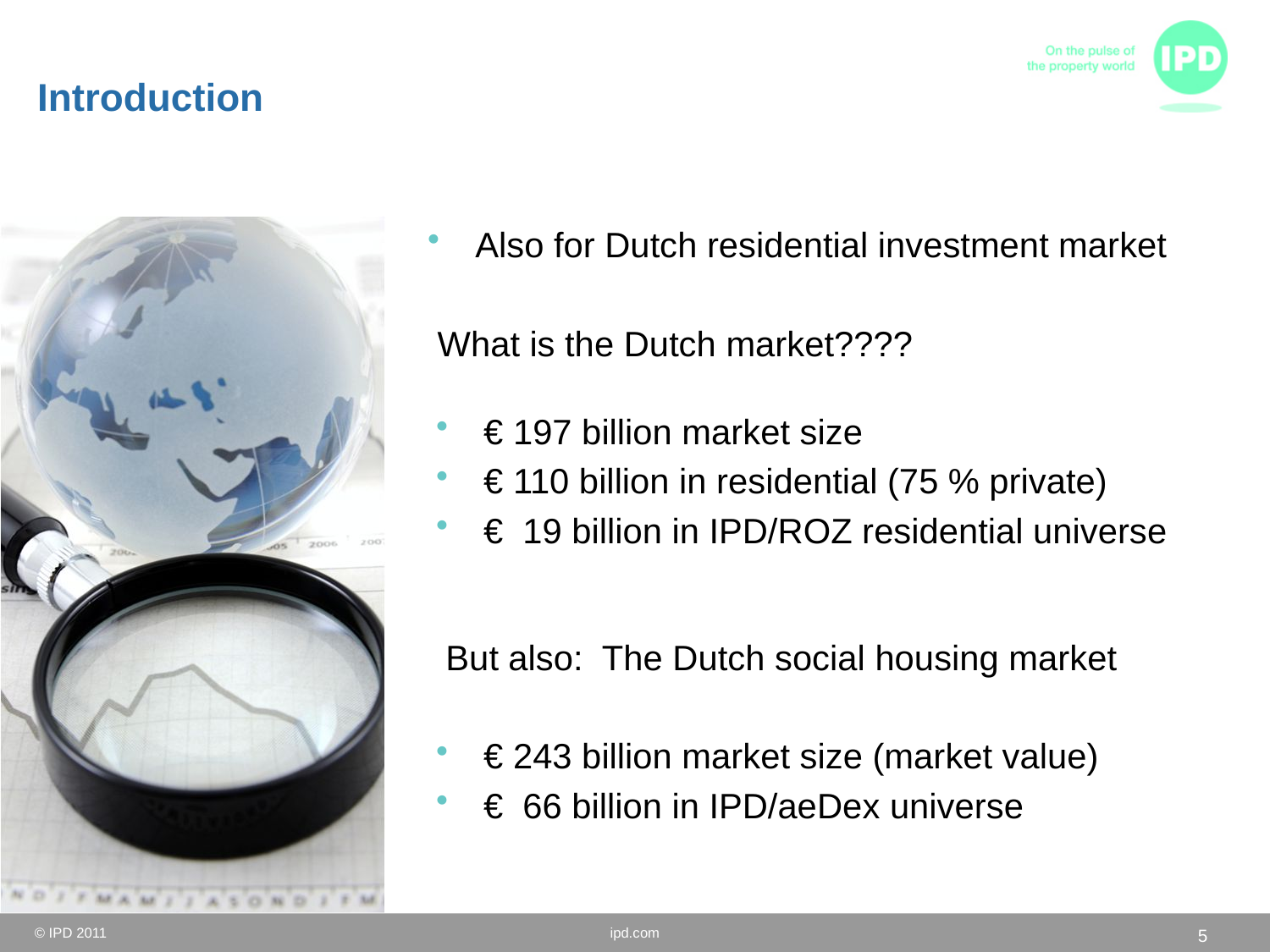

Introduction

Also for Dutch residential investment market

 What is the Dutch market????

€ 197 billion market size
€ 110 billion in residential (75 % private)
€  19 billion in IPD/ROZ residential universe

 But also:  The Dutch social housing market

€ 243 billion market size (market value)
€  66 billion in IPD/aeDex universe